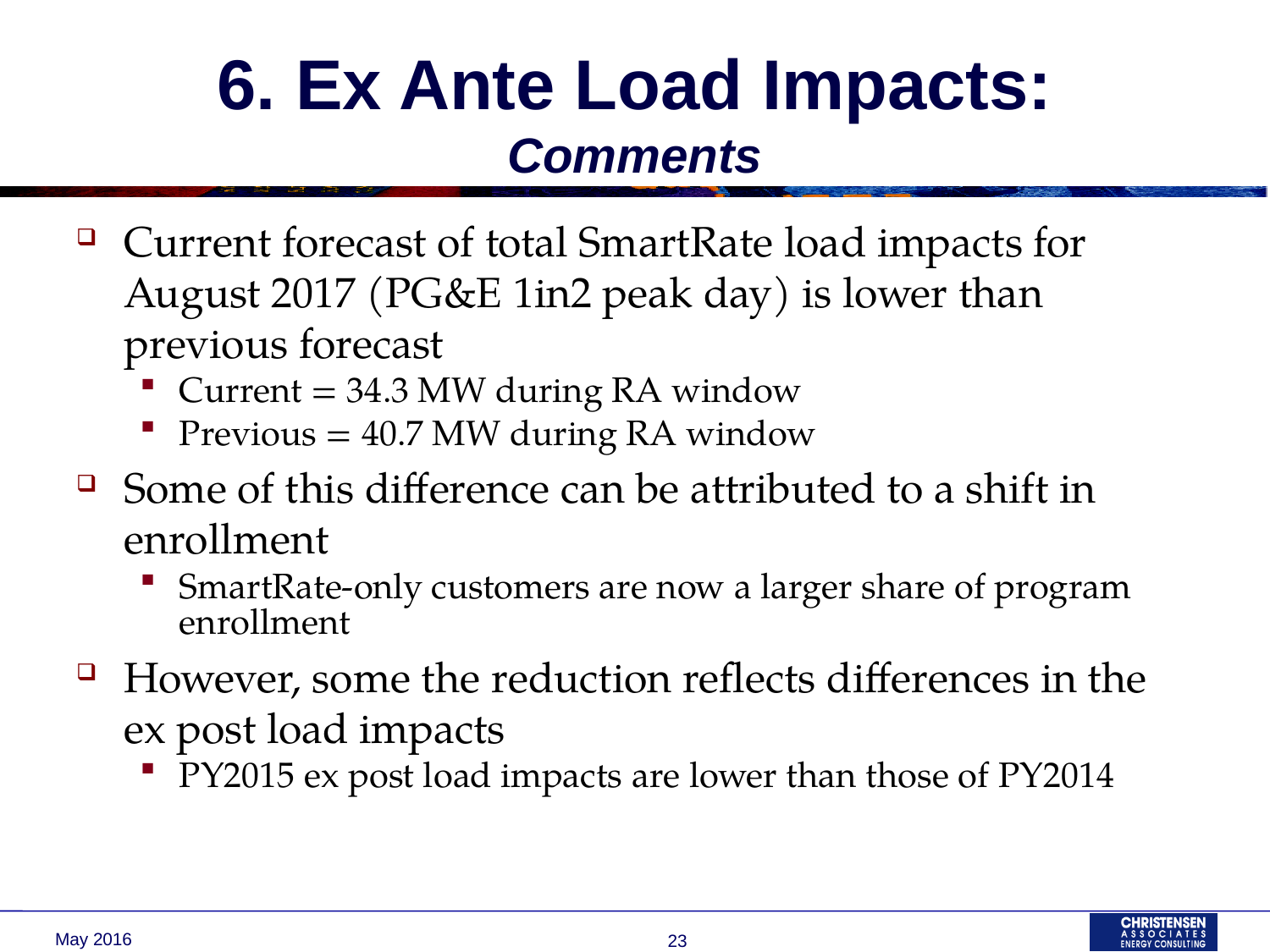

# 6. Ex Ante Load Impacts: Comments
Current forecast of total SmartRate load impacts for August 2017 (PG&E 1in2 peak day) is lower than previous forecast
Current = 34.3 MW during RA window
Previous = 40.7 MW during RA window
Some of this difference can be attributed to a shift in enrollment
SmartRate-only customers are now a larger share of program enrollment
However, some the reduction reflects differences in the ex post load impacts
PY2015 ex post load impacts are lower than those of PY2014
May 2016
23